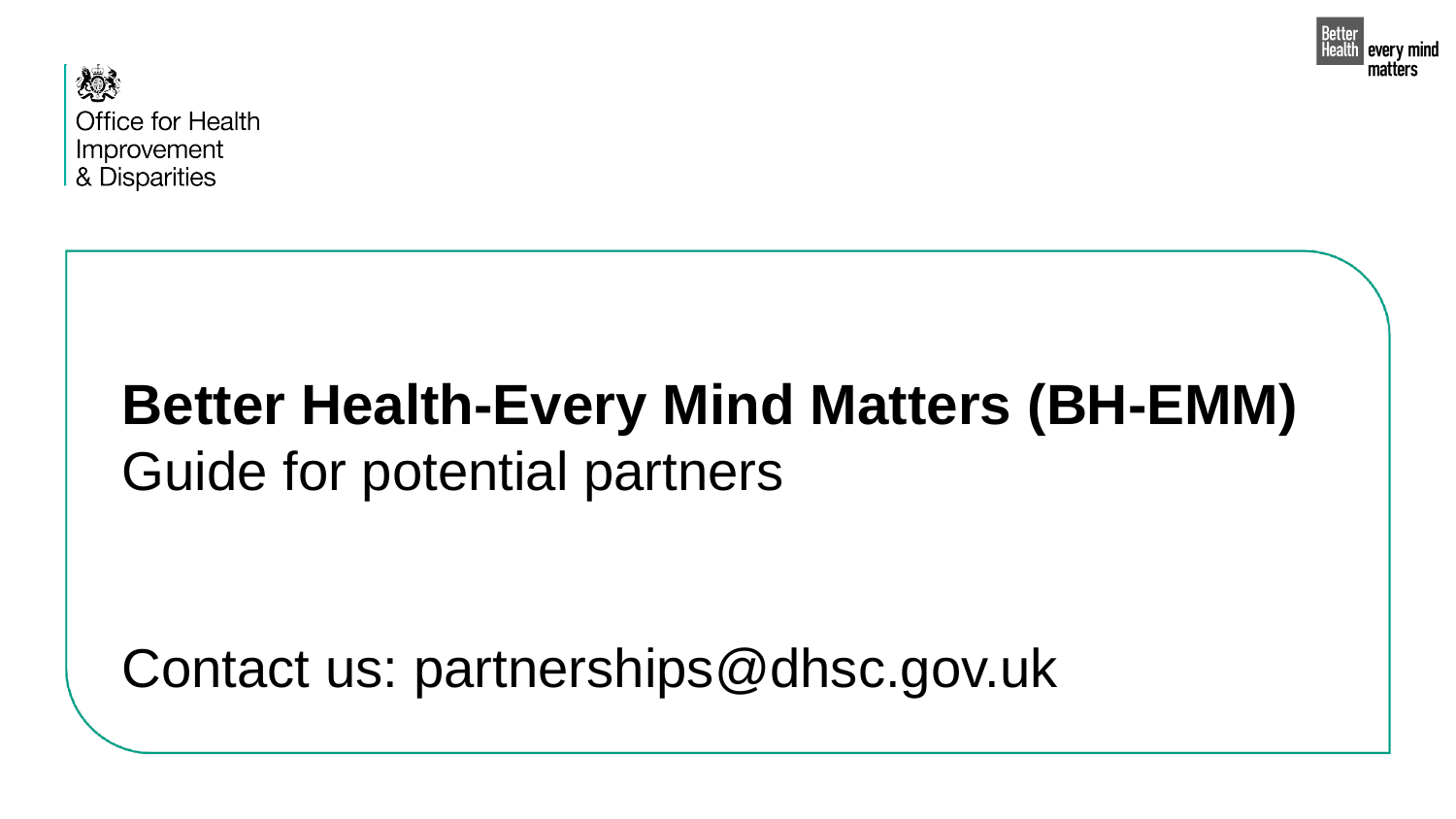

# Better Health-Every Mind Matters (BH-EMM)
Guide for potential partners
Contact us: partnerships@dhsc.gov.uk